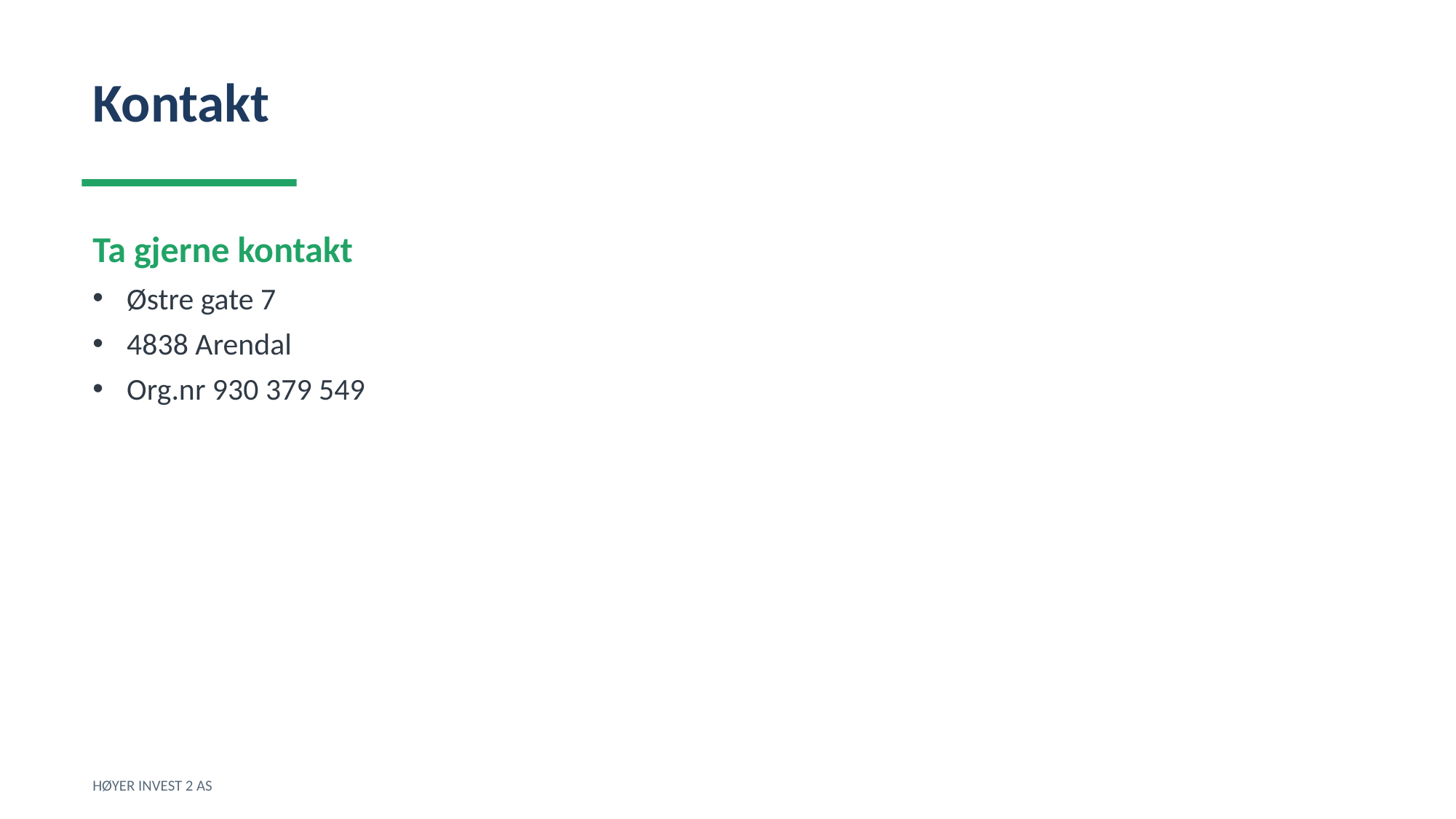

Kontakt

Ta gjerne kontakt
Østre gate 7
4838 Arendal
Org.nr 930 379 549
HØYER INVEST 2 AS